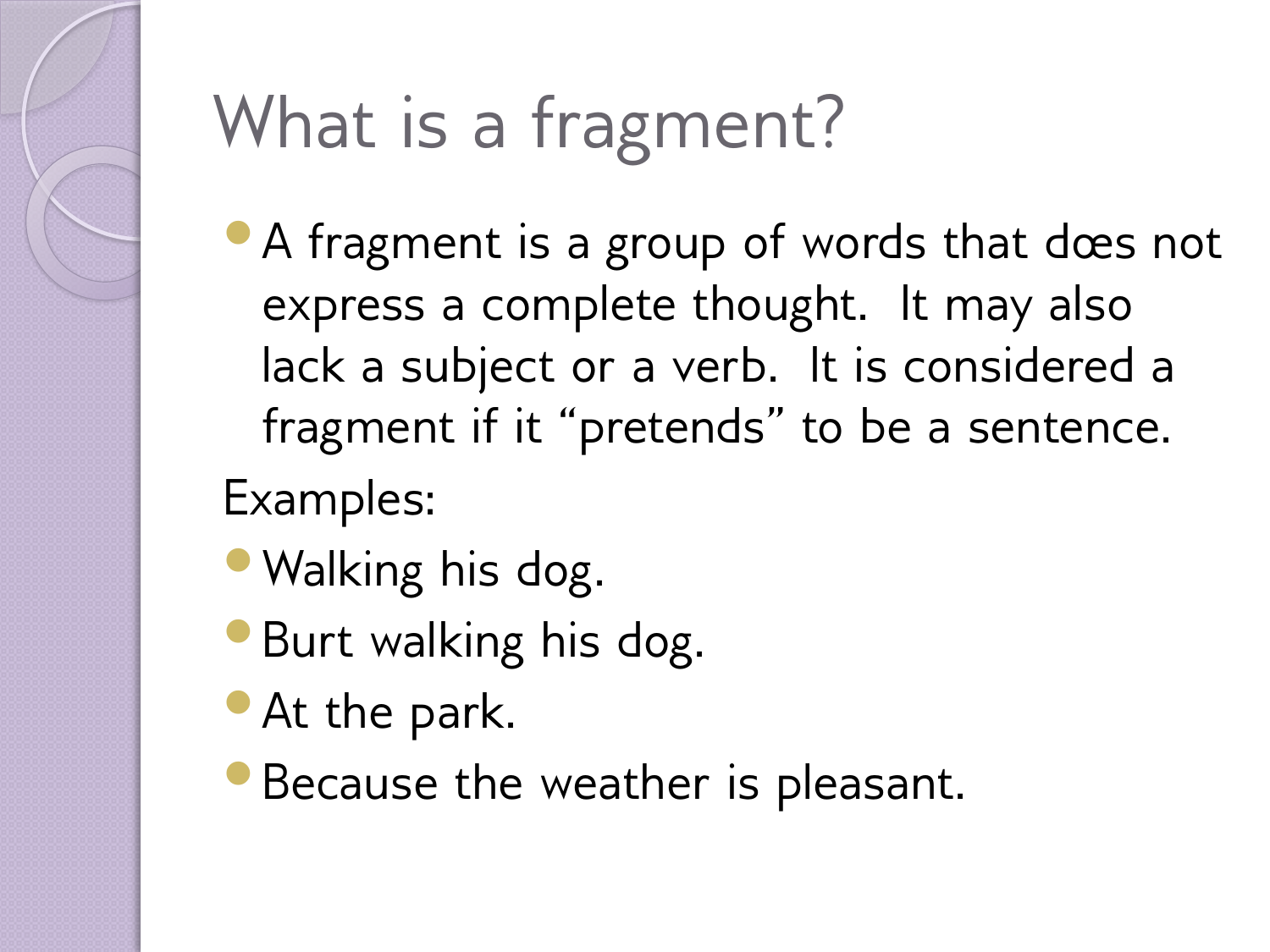

# What is a fragment?
A fragment is a group of words that does not express a complete thought.  It may also lack a subject or a verb.  It is considered a fragment if it “pretends” to be a sentence.
Examples:
Walking his dog.
Burt walking his dog.
At the park.
Because the weather is pleasant.